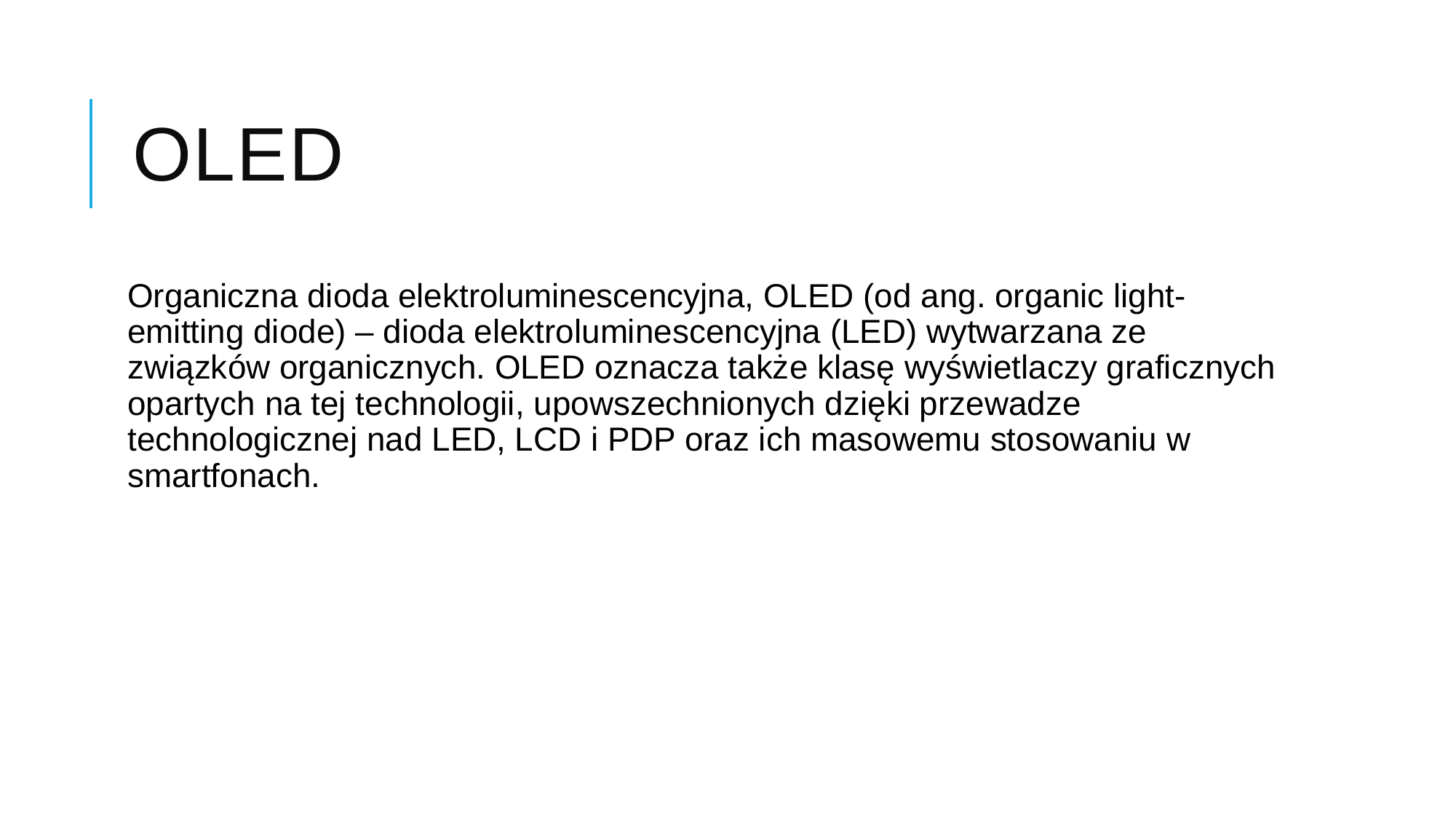

# OLED
Organiczna dioda elektroluminescencyjna, OLED (od ang. organic light-emitting diode) – dioda elektroluminescencyjna (LED) wytwarzana ze związków organicznych. OLED oznacza także klasę wyświetlaczy graficznych opartych na tej technologii, upowszechnionych dzięki przewadze technologicznej nad LED, LCD i PDP oraz ich masowemu stosowaniu w smartfonach.